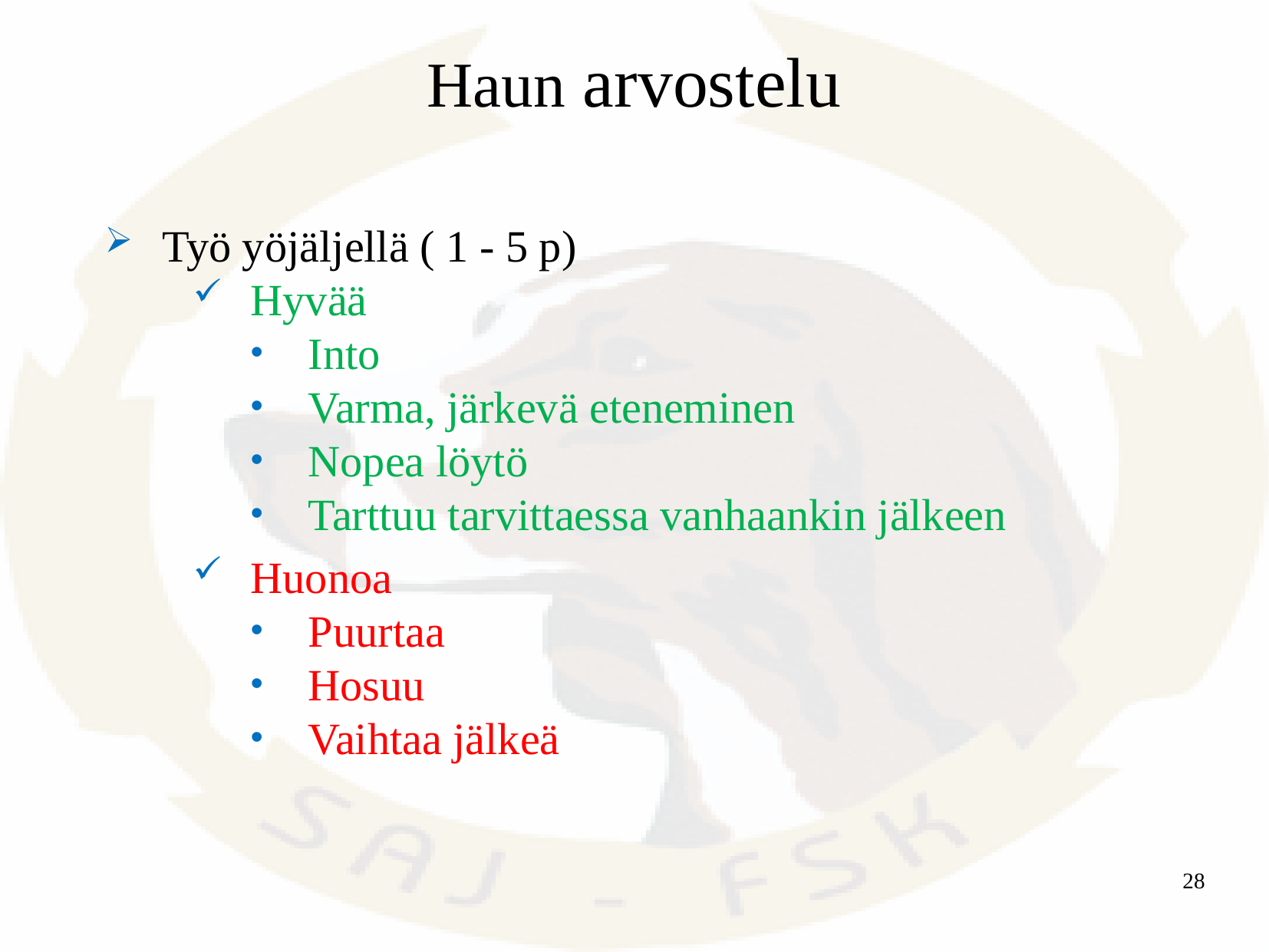

Haun arvostelu
Työ yöjäljellä ( 1 - 5 p)
Hyvää
Into
Varma, järkevä eteneminen
Nopea löytö
Tarttuu tarvittaessa vanhaankin jälkeen
Huonoa
Puurtaa
Hosuu
Vaihtaa jälkeä

28